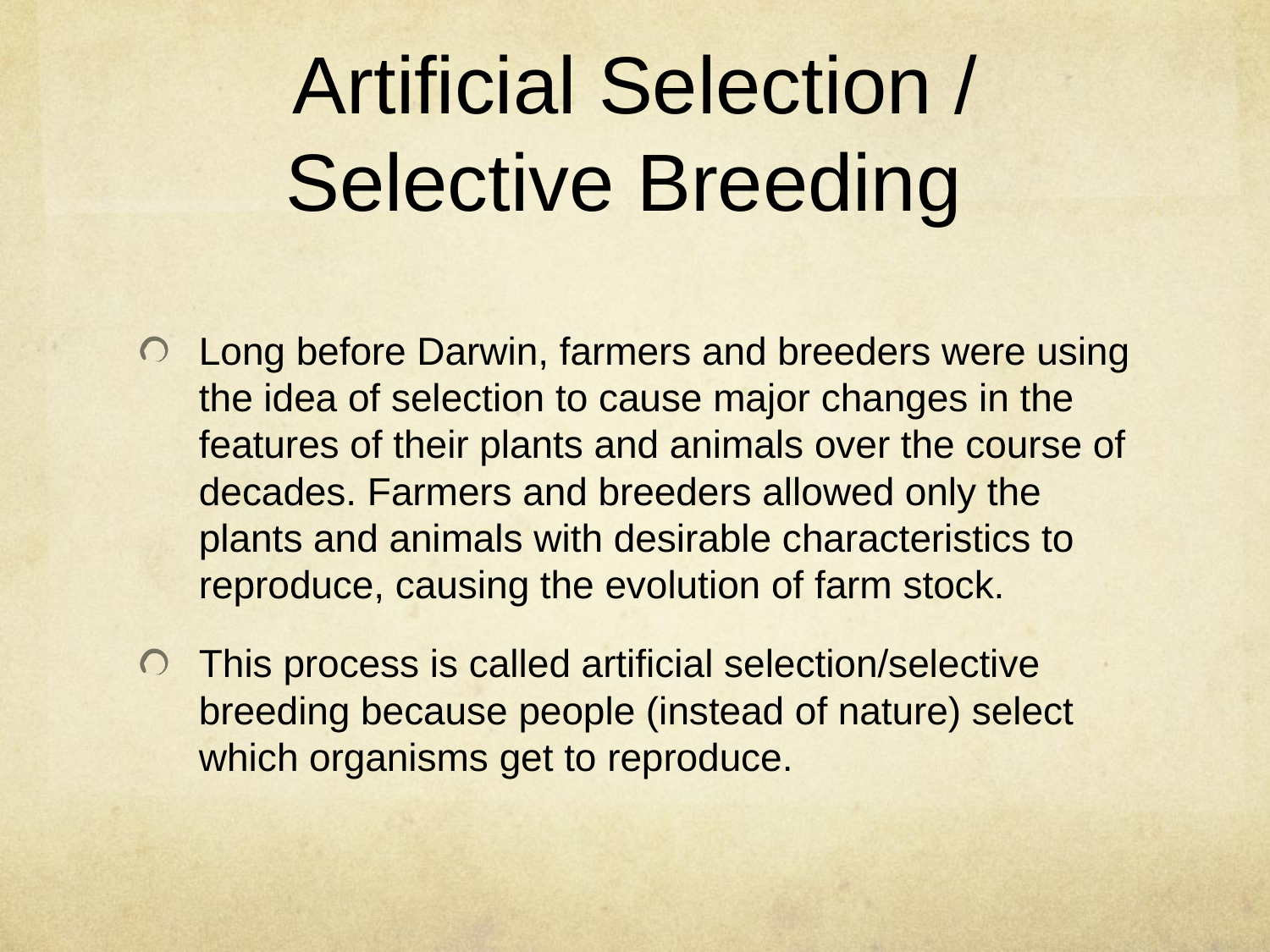

# Artificial Selection / Selective Breeding

Long before Darwin, farmers and breeders were using the idea of selection to cause major changes in the features of their plants and animals over the course of decades. Farmers and breeders allowed only the plants and animals with desirable characteristics to reproduce, causing the evolution of farm stock.
This process is called artificial selection/selective breeding because people (instead of nature) select which organisms get to reproduce.